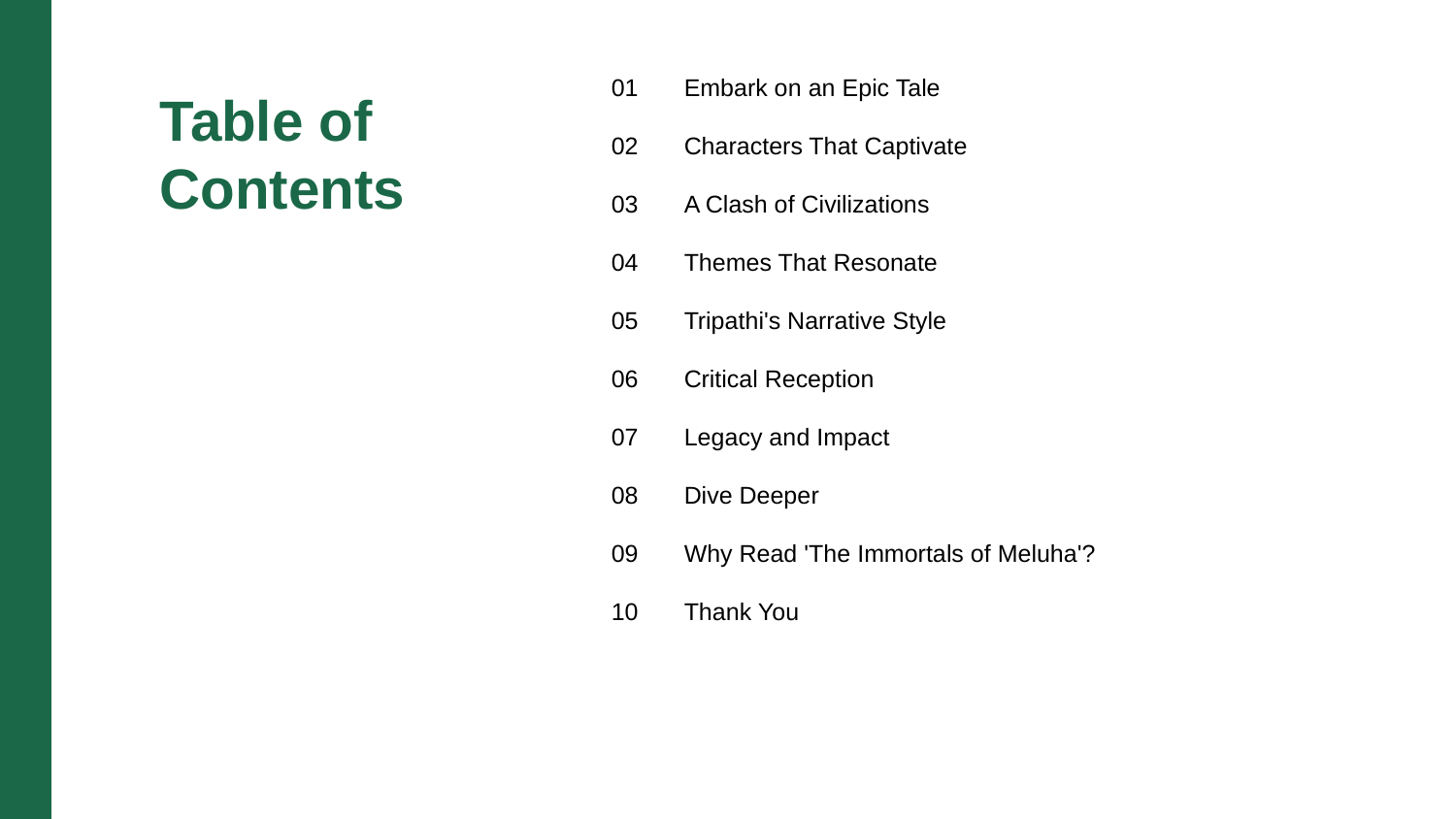

01
Embark on an Epic Tale
Table of Contents
02
Characters That Captivate
03
A Clash of Civilizations
04
Themes That Resonate
05
Tripathi's Narrative Style
06
Critical Reception
07
Legacy and Impact
08
Dive Deeper
09
Why Read 'The Immortals of Meluha'?
10
Thank You